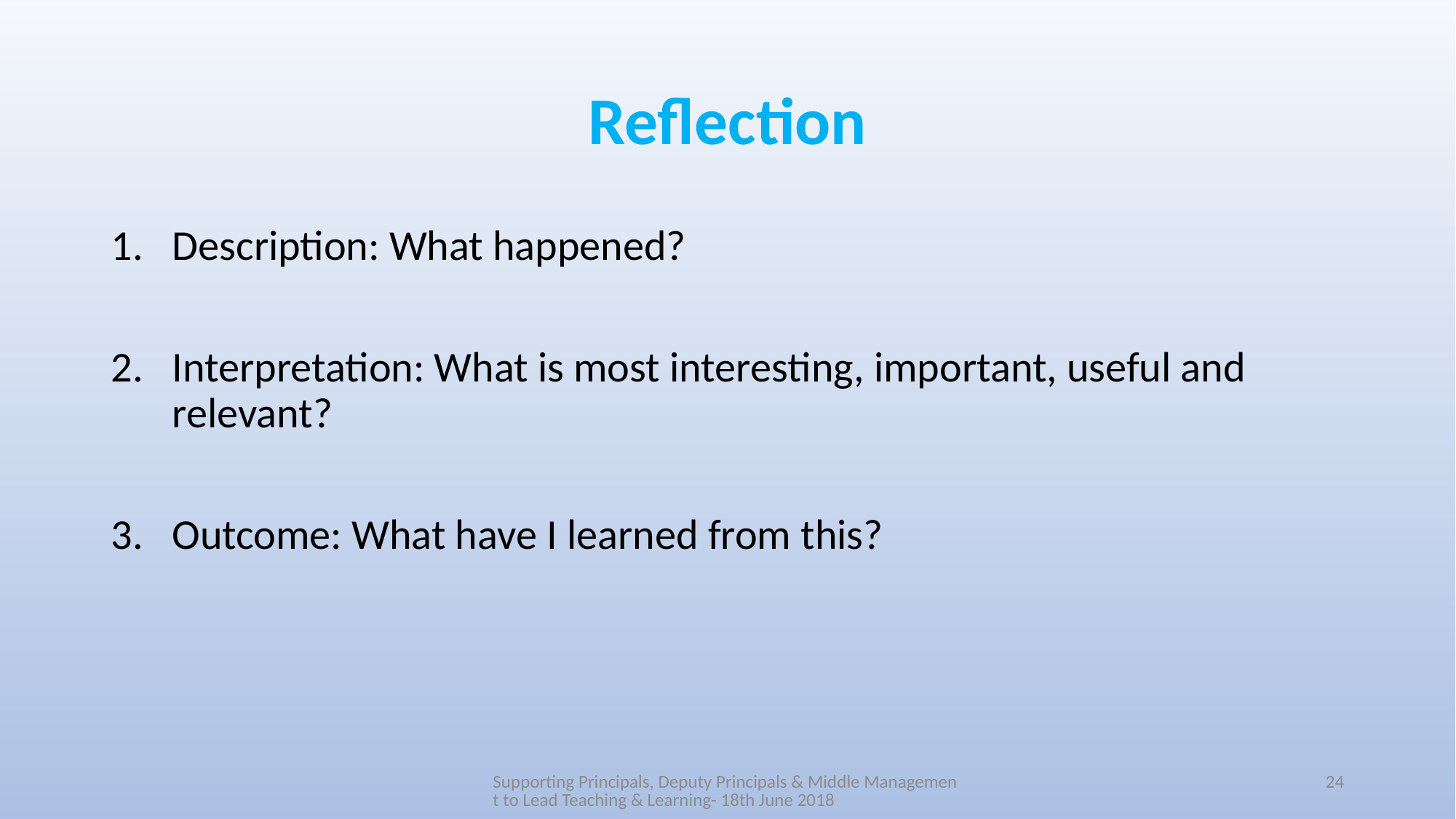

# Reflection
Description: What happened?

Interpretation: What is most interesting, important, useful and relevant?

Outcome: What have I learned from this?

Supporting Principals, Deputy Principals & Middle Management to Lead Teaching & Learning- 18th June 2018
24